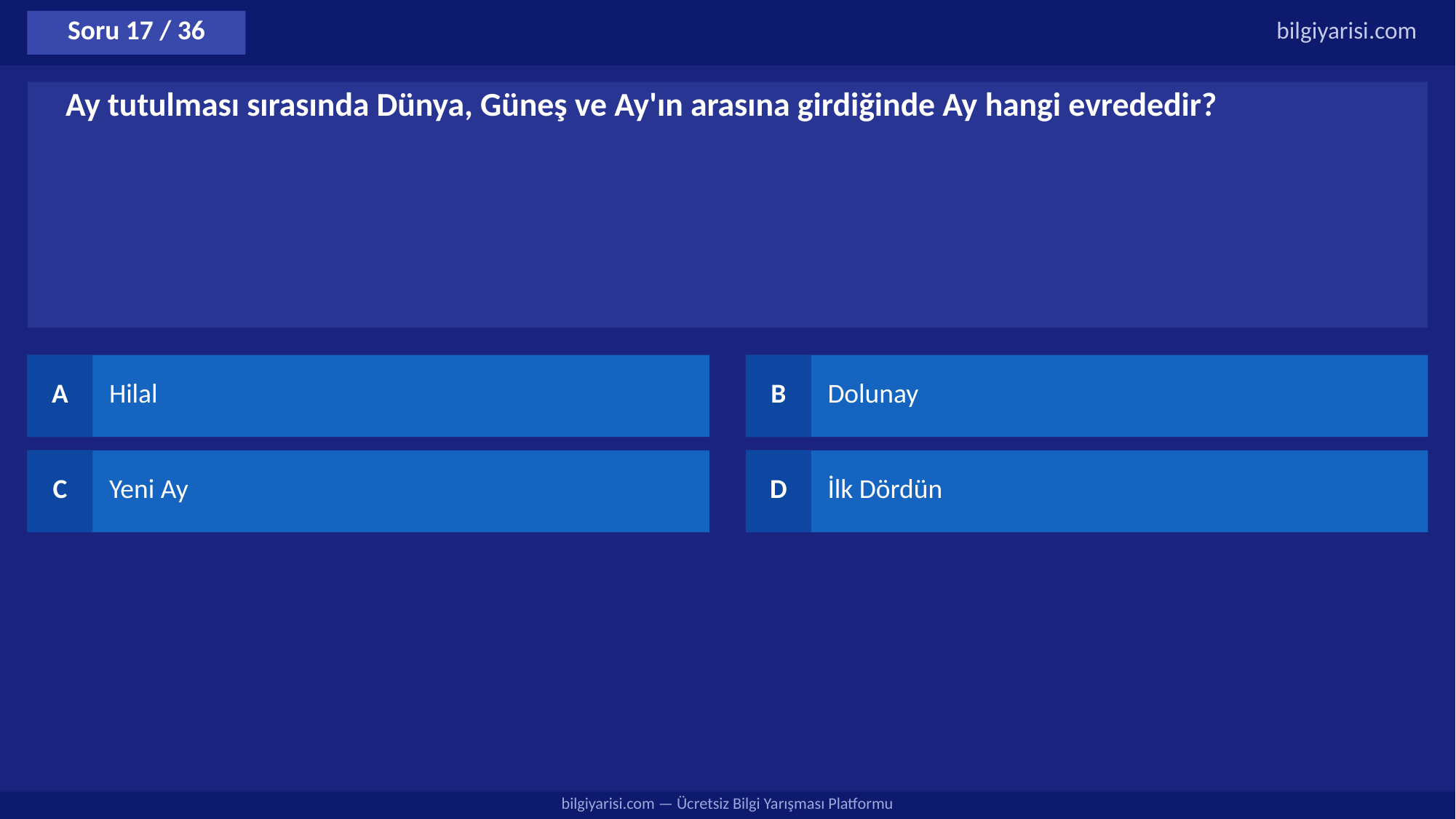

Soru 17 / 36
bilgiyarisi.com

Ay tutulması sırasında Dünya, Güneş ve Ay'ın arasına girdiğinde Ay hangi evrededir?

A
Hilal

B
Dolunay

C
Yeni Ay

D
İlk Dördün
bilgiyarisi.com — Ücretsiz Bilgi Yarışması Platformu